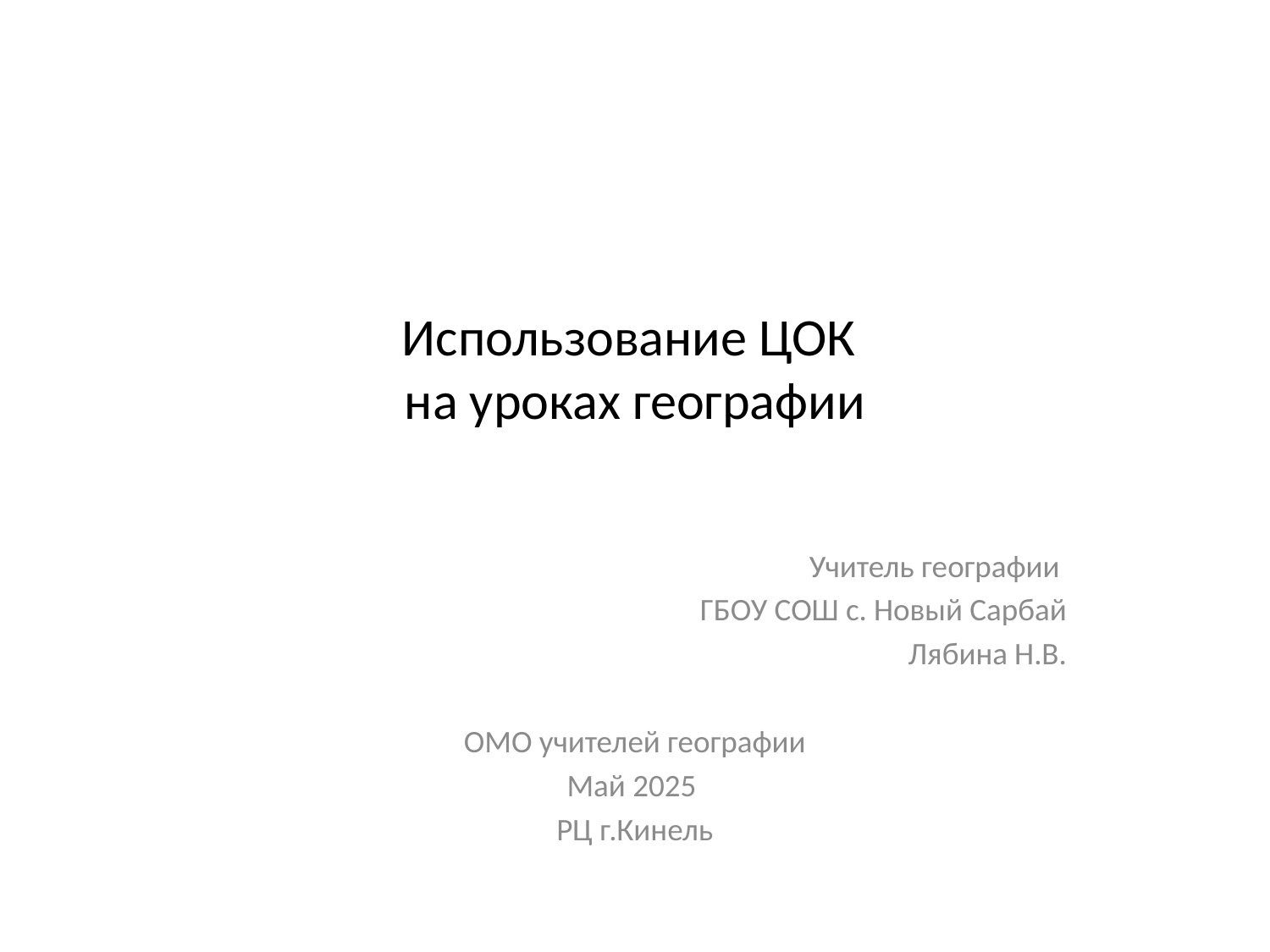

# Использование ЦОК на уроках географии
Учитель географии
ГБОУ СОШ с. Новый Сарбай
 Лябина Н.В.

ОМО учителей географии
Май 2025
РЦ г.Кинель